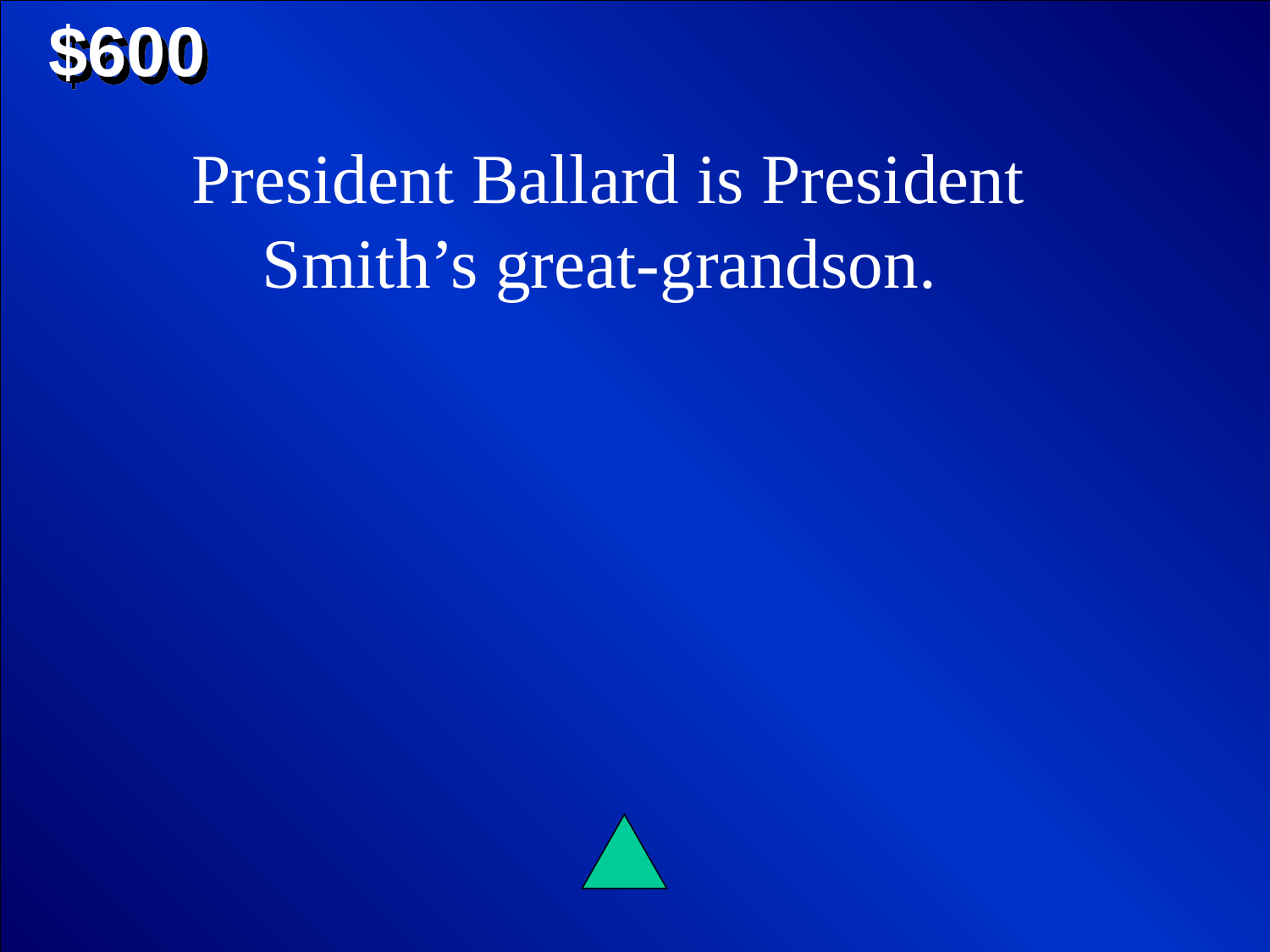

$600
President Ballard is President Smith’s great-grandson.